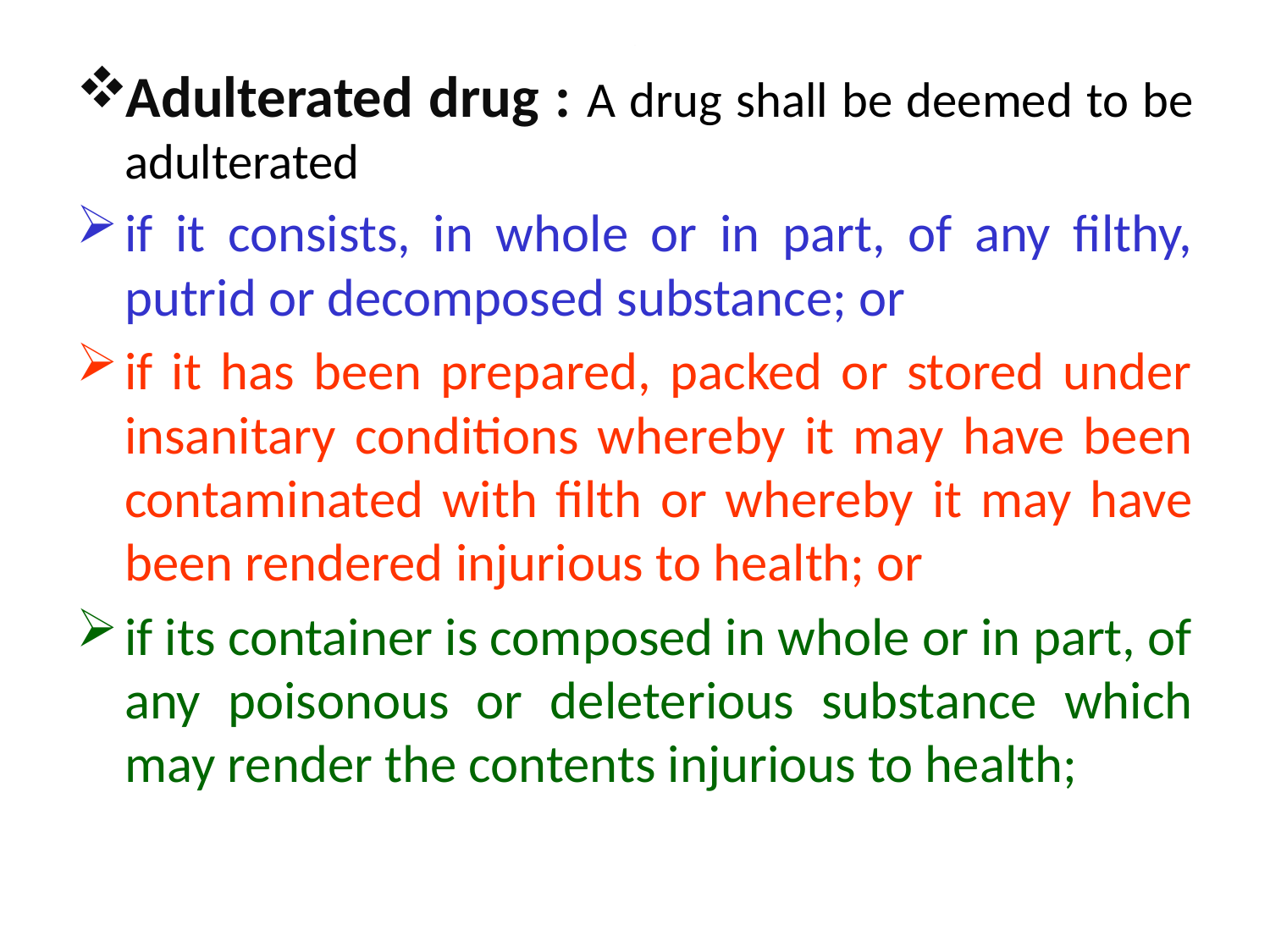

# .
Adulterated drug : A drug shall be deemed to be adulterated
if it consists, in whole or in part, of any filthy, putrid or decomposed substance; or
if it has been prepared, packed or stored under insanitary conditions whereby it may have been contaminated with filth or whereby it may have been rendered injurious to health; or
if its container is composed in whole or in part, of any poisonous or deleterious substance which may render the contents injurious to health;